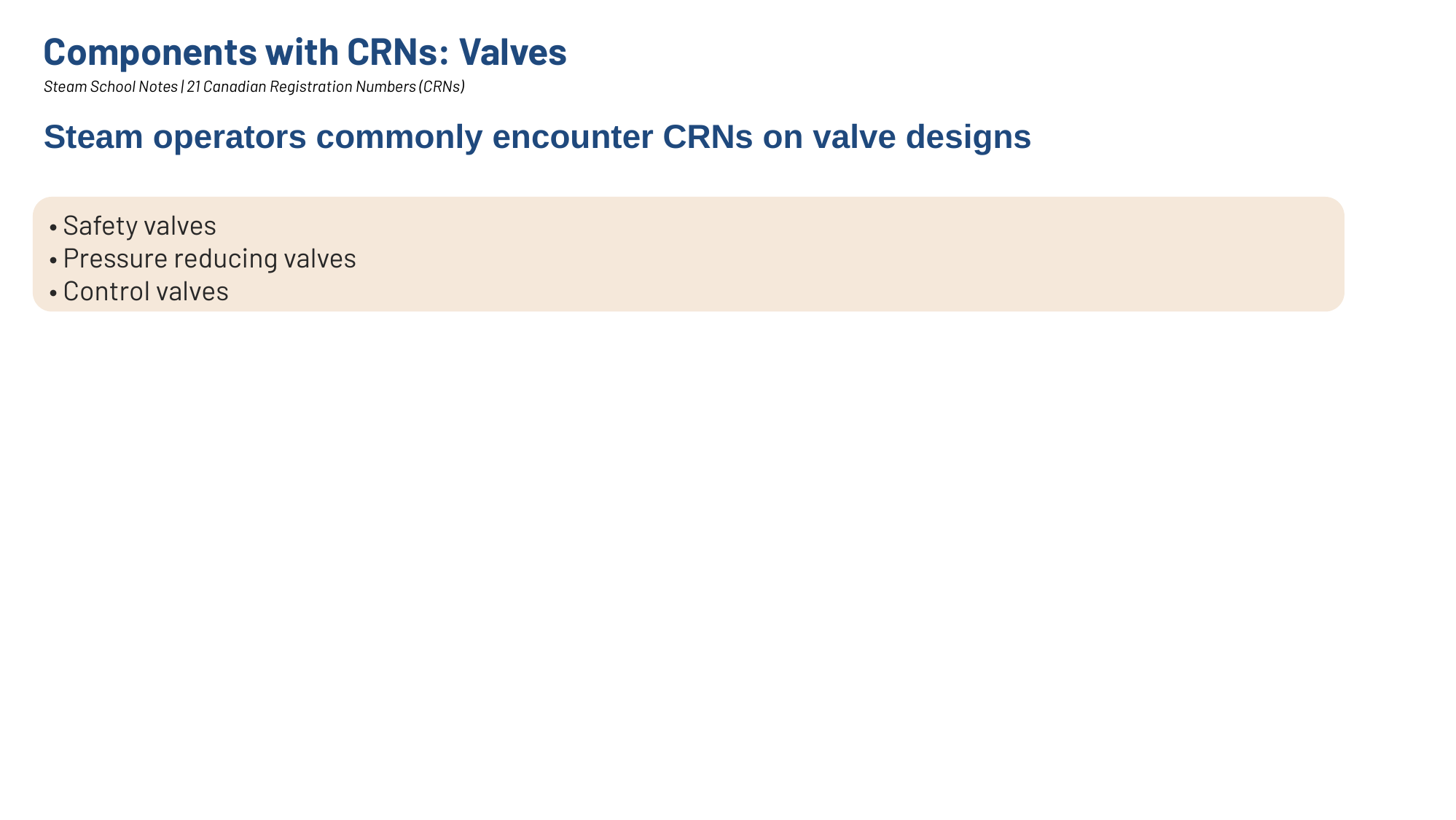

Components with CRNs: Valves
Steam School Notes | 21 Canadian Registration Numbers (CRNs)
Steam operators commonly encounter CRNs on valve designs
• Safety valves
• Pressure reducing valves
• Control valves